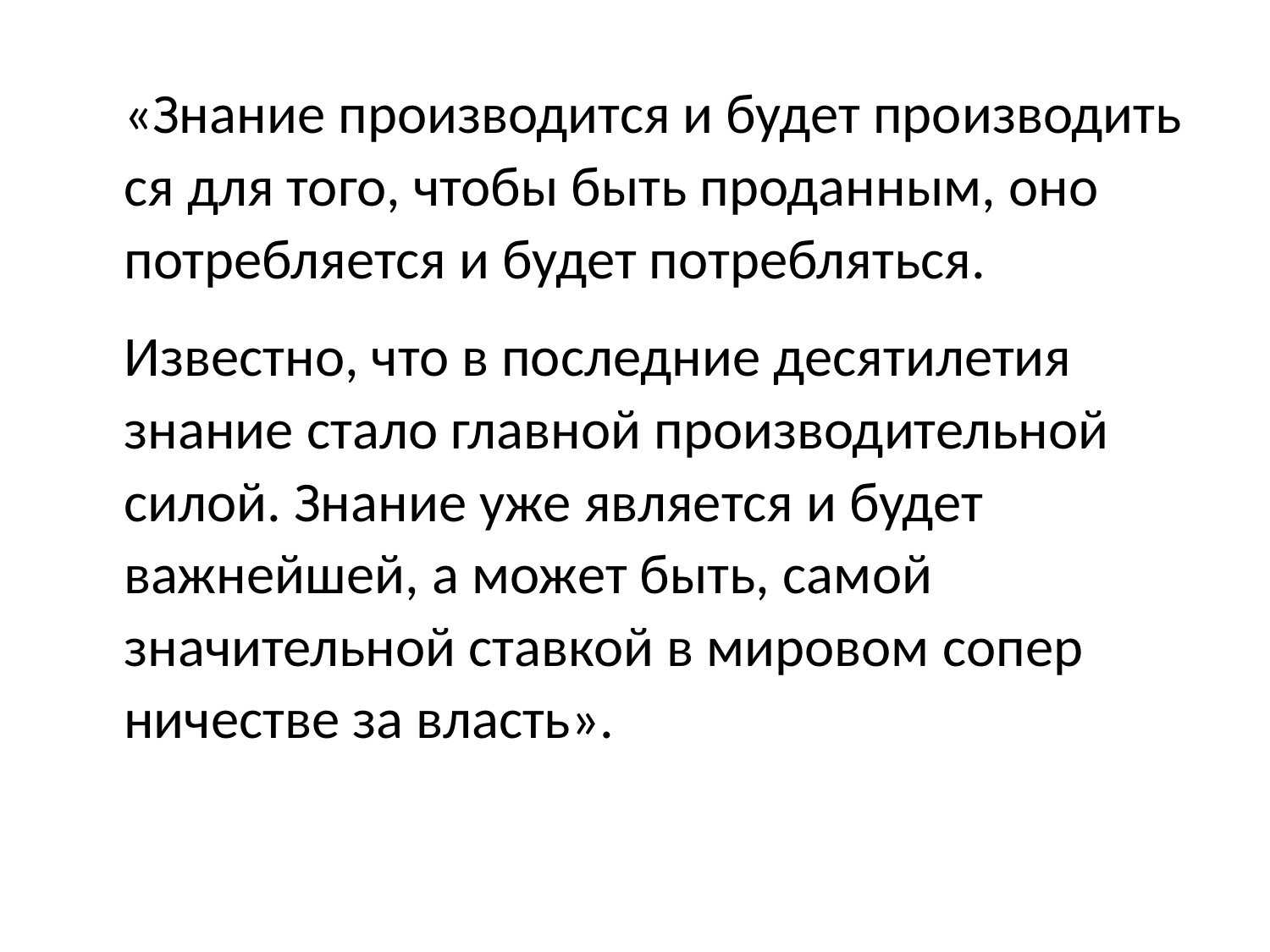

«Знание производится и будет производить­ся для того, чтобы быть проданным, оно потребляется и будет потребляться.
Известно, что в последние десятилетия знание ста­ло главной производительной силой. Знание уже является и будет важнейшей, а может быть, самой значительной ставкой в мировом сопер­ничестве за власть».